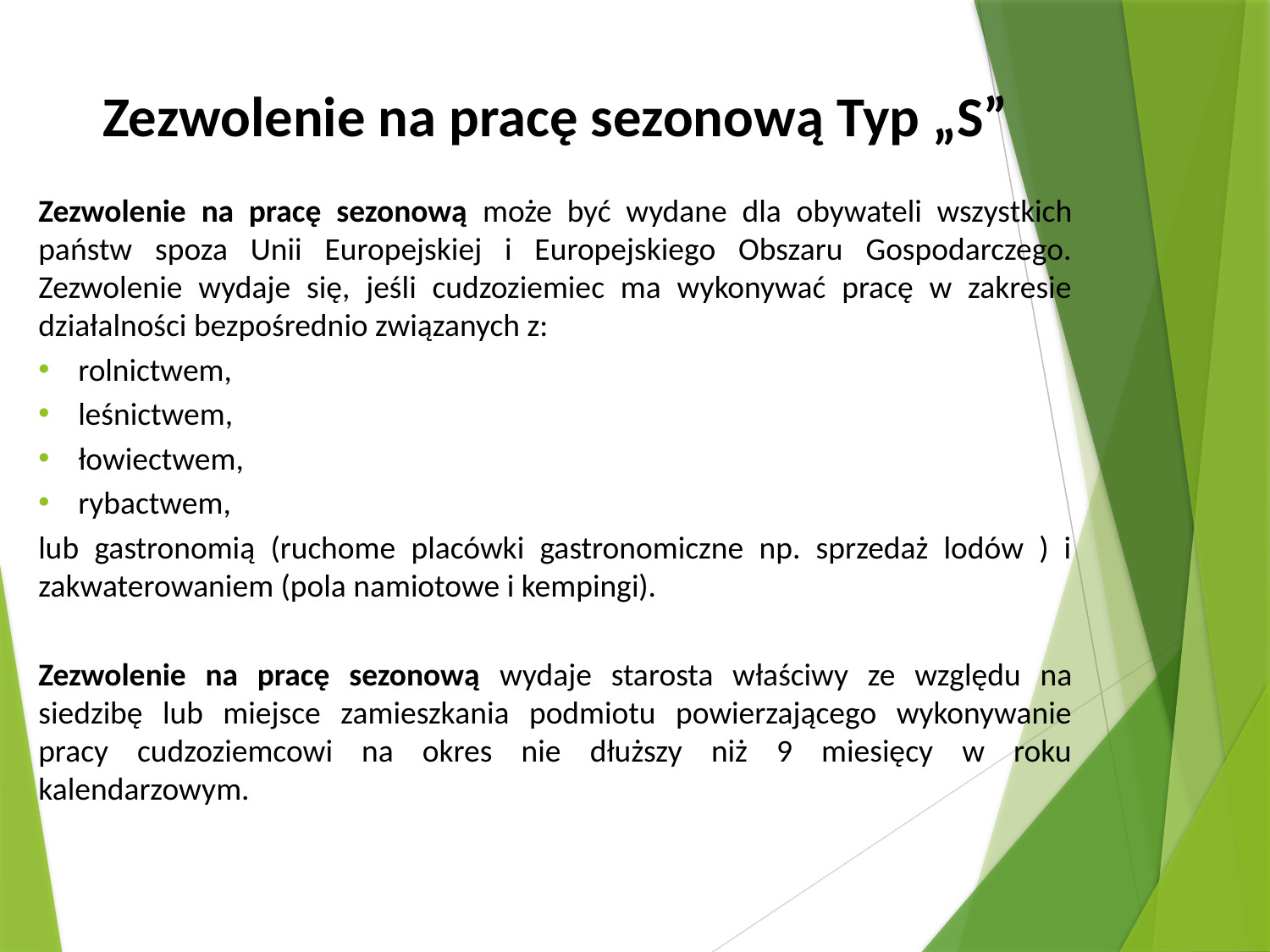

Zezwolenie na pracę sezonową Typ „S”

Zezwolenie na pracę sezonową może być wydane dla obywateli wszystkich państw spoza Unii Europejskiej i Europejskiego Obszaru Gospodarczego. Zezwolenie wydaje się, jeśli cudzoziemiec ma wykonywać pracę w zakresie działalności bezpośrednio związanych z:
rolnictwem,
leśnictwem,
łowiectwem,
rybactwem,
lub gastronomią (ruchome placówki gastronomiczne np. sprzedaż lodów ) i zakwaterowaniem (pola namiotowe i kempingi).

Zezwolenie na pracę sezonową wydaje starosta właściwy ze względu na siedzibę lub miejsce zamieszkania podmiotu powierzającego wykonywanie pracy cudzoziemcowi na okres nie dłuższy niż 9 miesięcy w roku kalendarzowym.